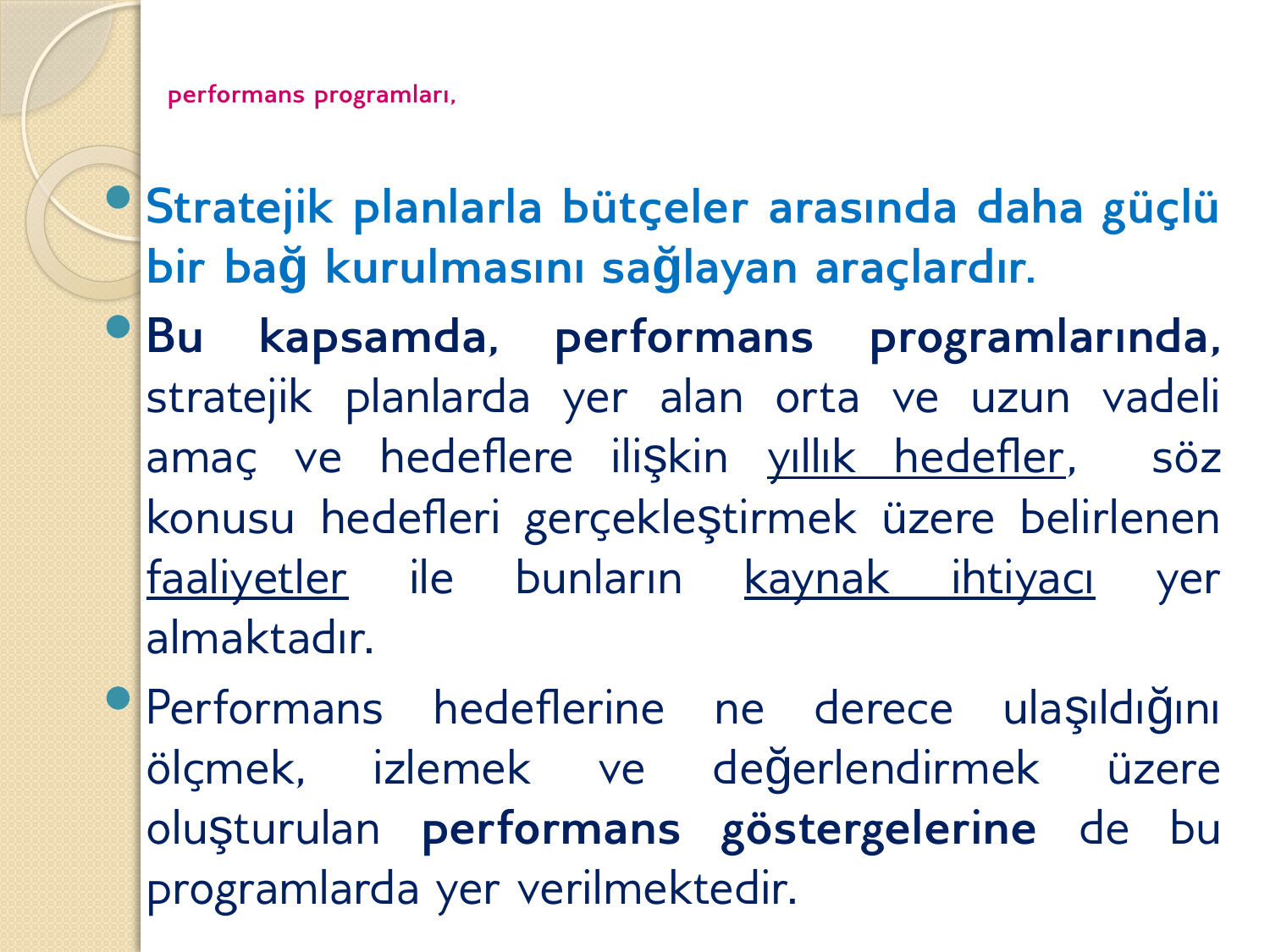

# performans programları,
Stratejik planlarla bütçeler arasında daha güçlü bir bağ kurulmasını sağlayan araçlardır.
Bu kapsamda, performans programlarında, stratejik planlarda yer alan orta ve uzun vadeli amaç ve hedeflere ilişkin yıllık hedefler,  söz konusu hedefleri gerçekleştirmek üzere belirlenen faaliyetler ile bunların kaynak ihtiyacı yer almaktadır.
Performans hedeflerine ne derece ulaşıldığını ölçmek, izlemek ve değerlendirmek üzere oluşturulan performans göstergelerine de bu programlarda yer verilmektedir.